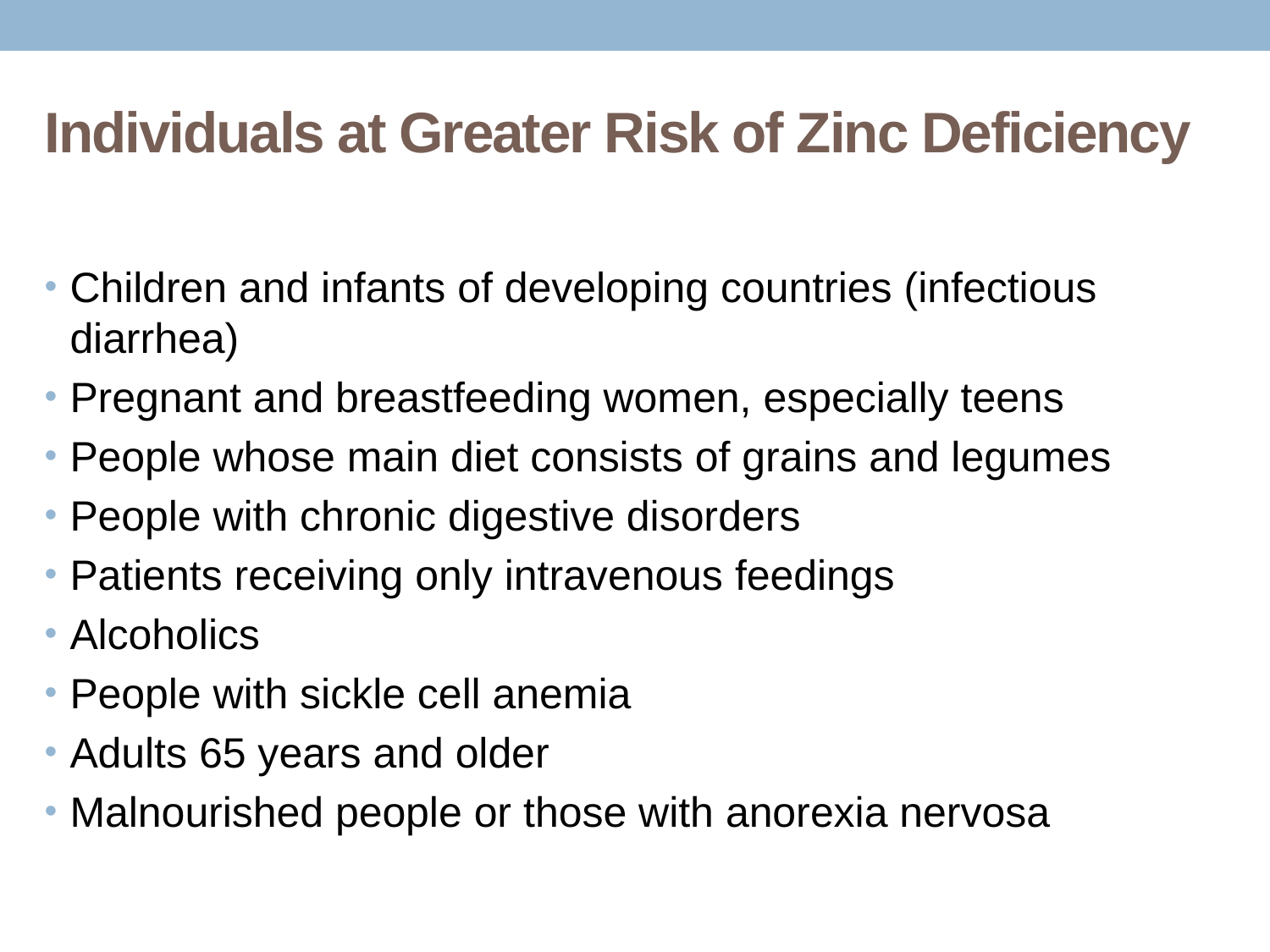

# Individuals at Greater Risk of Zinc Deficiency
Children and infants of developing countries (infectious diarrhea)
Pregnant and breastfeeding women, especially teens
People whose main diet consists of grains and legumes
People with chronic digestive disorders
Patients receiving only intravenous feedings
Alcoholics
People with sickle cell anemia
Adults 65 years and older
Malnourished people or those with anorexia nervosa